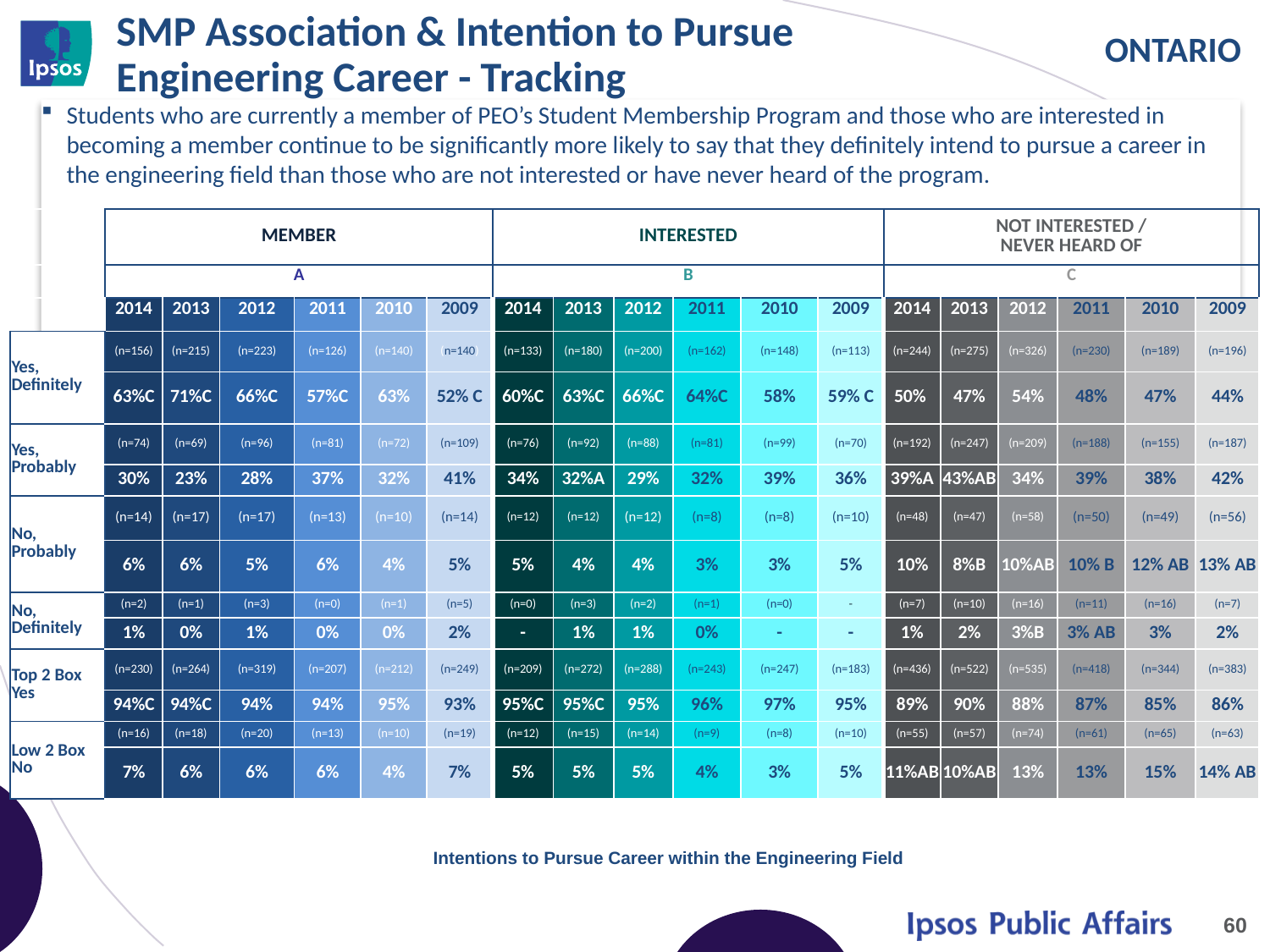

# SMP Association & Intention to Pursue Engineering Career - Tracking
Students who are currently a member of PEO’s Student Membership Program and those who are interested in becoming a member continue to be significantly more likely to say that they definitely intend to pursue a career in the engineering field than those who are not interested or have never heard of the program.
|  | MEMBER |  |  |  |  |  | INTERESTED |  |  |  |  |  | NOT INTERESTED / NEVER HEARD OF |  |  |  |  |  |
| --- | --- | --- | --- | --- | --- | --- | --- | --- | --- | --- | --- | --- | --- | --- | --- | --- | --- | --- |
|  | A |  |  |  |  |  | B |  |  |  |  |  | C |  |  |  |  |  |
|  | 2014 | 2013 | 2012 | 2011 | 2010 | 2009 | 2014 | 2013 | 2012 | 2011 | 2010 | 2009 | 2014 | 2013 | 2012 | 2011 | 2010 | 2009 |
| Yes, Definitely | (n=156) | (n=215) | (n=223) | (n=126) | (n=140) | (n=140) | (n=133) | (n=180) | (n=200) | (n=162) | (n=148) | (n=113) | (n=244) | (n=275) | (n=326) | (n=230) | (n=189) | (n=196) |
|  | 63%C | 71%C | 66%C | 57%C | 63% | 52% C | 60%C | 63%C | 66%C | 64%C | 58% | 59% C | 50% | 47% | 54% | 48% | 47% | 44% |
| Yes, Probably | (n=74) | (n=69) | (n=96) | (n=81) | (n=72) | (n=109) | (n=76) | (n=92) | (n=88) | (n=81) | (n=99) | (n=70) | (n=192) | (n=247) | (n=209) | (n=188) | (n=155) | (n=187) |
|  | 30% | 23% | 28% | 37% | 32% | 41% | 34% | 32%A | 29% | 32% | 39% | 36% | 39%A | 43%AB | 34% | 39% | 38% | 42% |
| No, Probably | (n=14) | (n=17) | (n=17) | (n=13) | (n=10) | (n=14) | (n=12) | (n=12) | (n=12) | (n=8) | (n=8) | (n=10) | (n=48) | (n=47) | (n=58) | (n=50) | (n=49) | (n=56) |
|  | 6% | 6% | 5% | 6% | 4% | 5% | 5% | 4% | 4% | 3% | 3% | 5% | 10% | 8%B | 10%AB | 10% B | 12% AB | 13% AB |
| No, Definitely | (n=2) | (n=1) | (n=3) | (n=0) | (n=1) | (n=5) | (n=0) | (n=3) | (n=2) | (n=1) | (n=0) | - | (n=7) | (n=10) | (n=16) | (n=11) | (n=16) | (n=7) |
|  | 1% | 0% | 1% | 0% | 0% | 2% | - | 1% | 1% | 0% | - | - | 1% | 2% | 3%B | 3% AB | 3% | 2% |
| Top 2 Box Yes | (n=230) | (n=264) | (n=319) | (n=207) | (n=212) | (n=249) | (n=209) | (n=272) | (n=288) | (n=243) | (n=247) | (n=183) | (n=436) | (n=522) | (n=535) | (n=418) | (n=344) | (n=383) |
|  | 94%C | 94%C | 94% | 94% | 95% | 93% | 95%C | 95%C | 95% | 96% | 97% | 95% | 89% | 90% | 88% | 87% | 85% | 86% |
| Low 2 Box No | (n=16) | (n=18) | (n=20) | (n=13) | (n=10) | (n=19) | (n=12) | (n=15) | (n=14) | (n=9) | (n=8) | (n=10) | (n=55) | (n=57) | (n=74) | (n=61) | (n=65) | (n=63) |
|  | 7% | 6% | 6% | 6% | 4% | 7% | 5% | 5% | 5% | 4% | 3% | 5% | 11%AB | 10%AB | 13% | 13% | 15% | 14% AB |
Intentions to Pursue Career within the Engineering Field
60